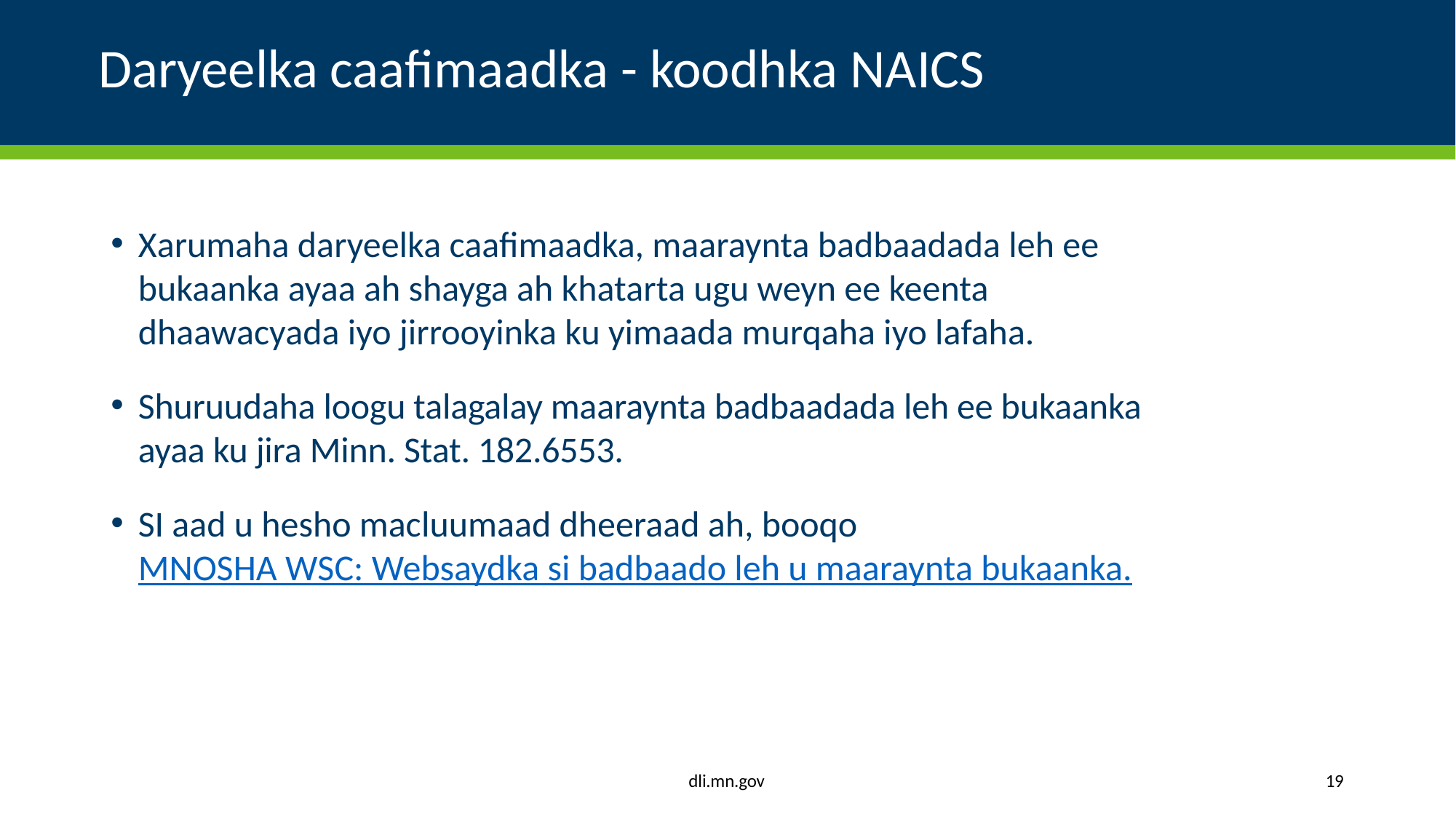

# Daryeelka caafimaadka - koodhka NAICS
Xarumaha daryeelka caafimaadka, maaraynta badbaadada leh ee bukaanka ayaa ah shayga ah khatarta ugu weyn ee keenta dhaawacyada iyo jirrooyinka ku yimaada murqaha iyo lafaha.
Shuruudaha loogu talagalay maaraynta badbaadada leh ee bukaanka ayaa ku jira Minn. Stat. 182.6553.
SI aad u hesho macluumaad dheeraad ah, booqo MNOSHA WSC: Websaydka si badbaado leh u maaraynta bukaanka.
dli.mn.gov
19